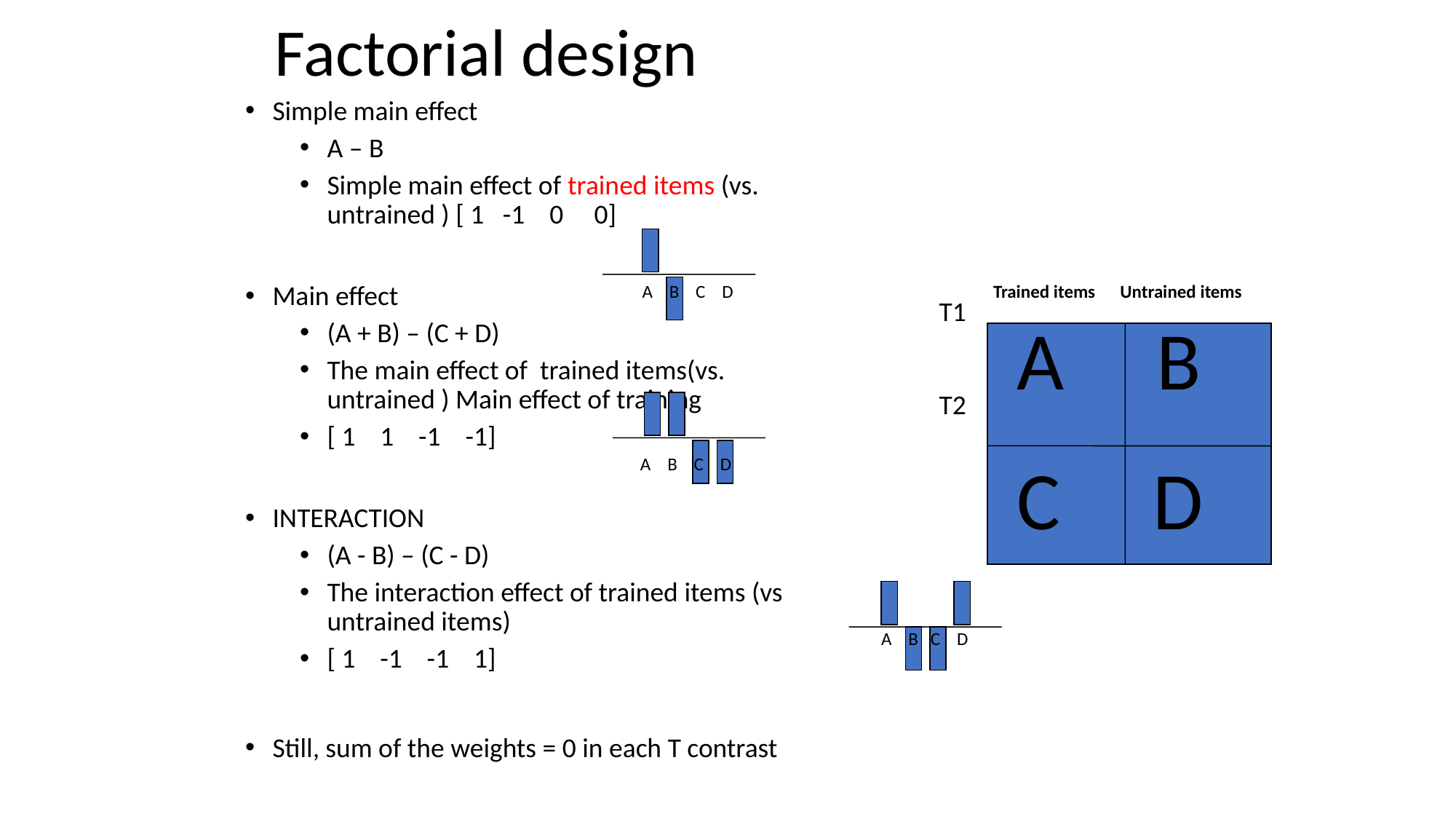

# Factorial design
Simple main effect
A – B
Simple main effect of trained items (vs. untrained ) [ 1   -1    0     0]

Main effect
(A + B) – (C + D)
The main effect of  trained items(vs. untrained ) Main effect of training
[ 1    1    -1    -1]

INTERACTION
(A - B) – (C - D)
The interaction effect of trained items (vs untrained items)
[ 1    -1    -1    1]

Still, sum of the weights = 0 in each T contrast

  Trained items      Untrained items
A     B
C     D

 A    B    C    D

T1

T2

  A    B    C    D

 A    B   C    D